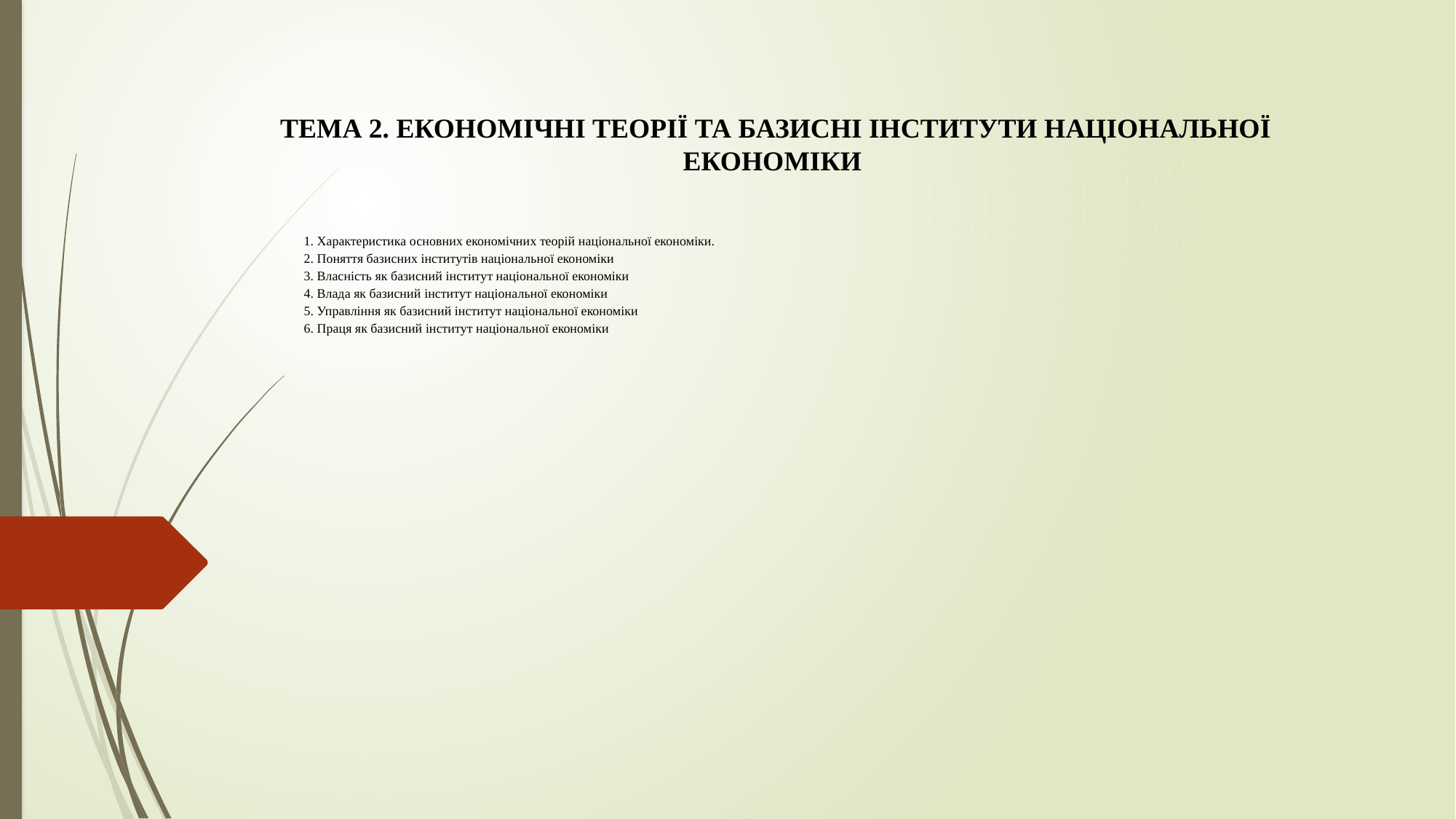

# ТЕМА 2. ЕКОНОМІЧНІ ТЕОРІЇ ТА БАЗИСНІ ІНСТИТУТИ НАЦІОНАЛЬНОЇ ЕКОНОМІКИ

1. Характеристика основних економічних теорій національної економіки.
2. Поняття базисних інститутів національної економіки
3. Власність як базисний інститут національної економіки
4. Влада як базисний інститут національної економіки
5. Управління як базисний інститут національної економіки
6. Праця як базисний інститут національної економіки